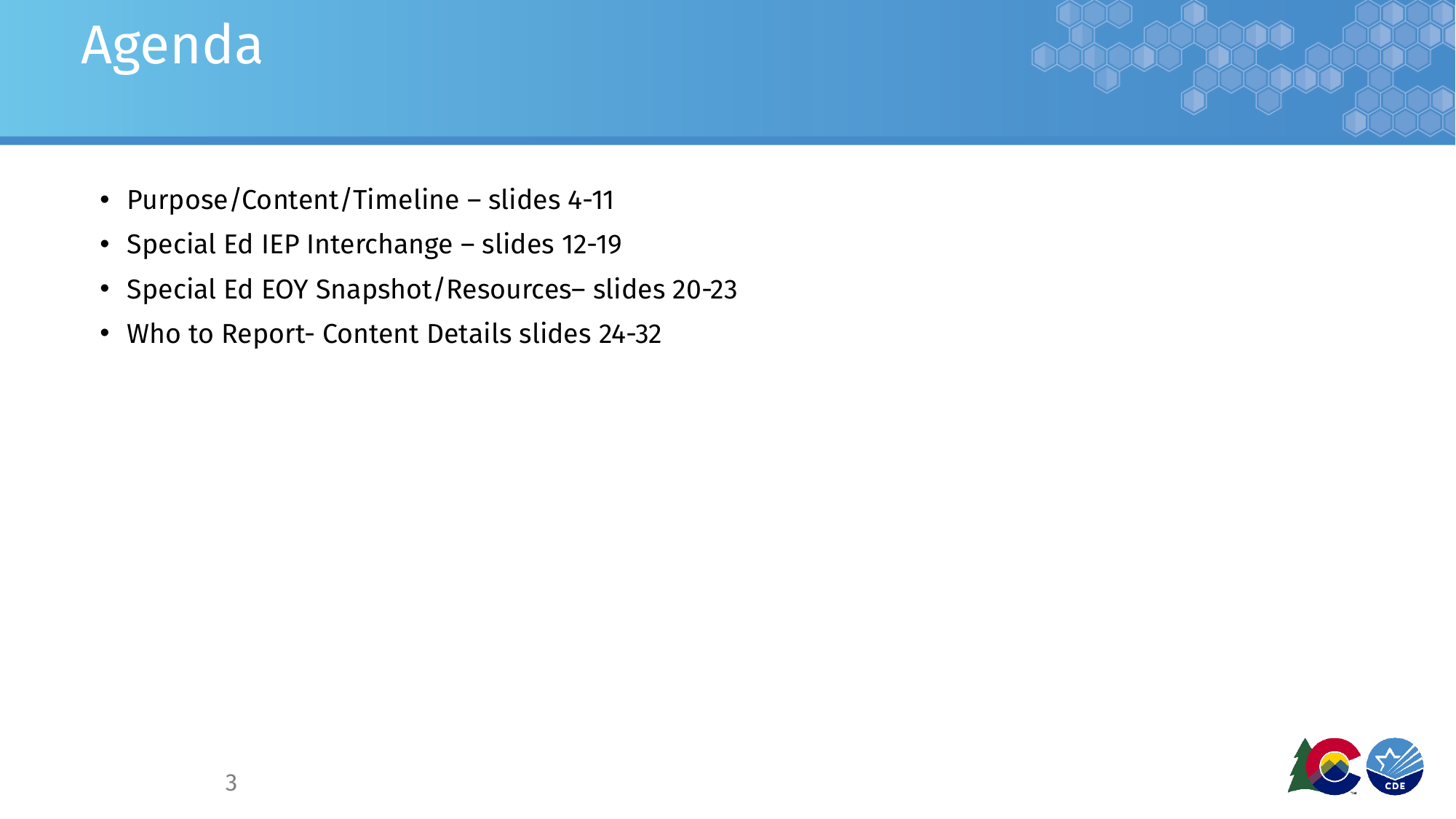

# Agenda
Purpose/Content/Timeline – slides 4-11
Special Ed IEP Interchange – slides 12-19
Special Ed EOY Snapshot/Resources– slides 20-23
Who to Report- Content Details slides 24-32

3